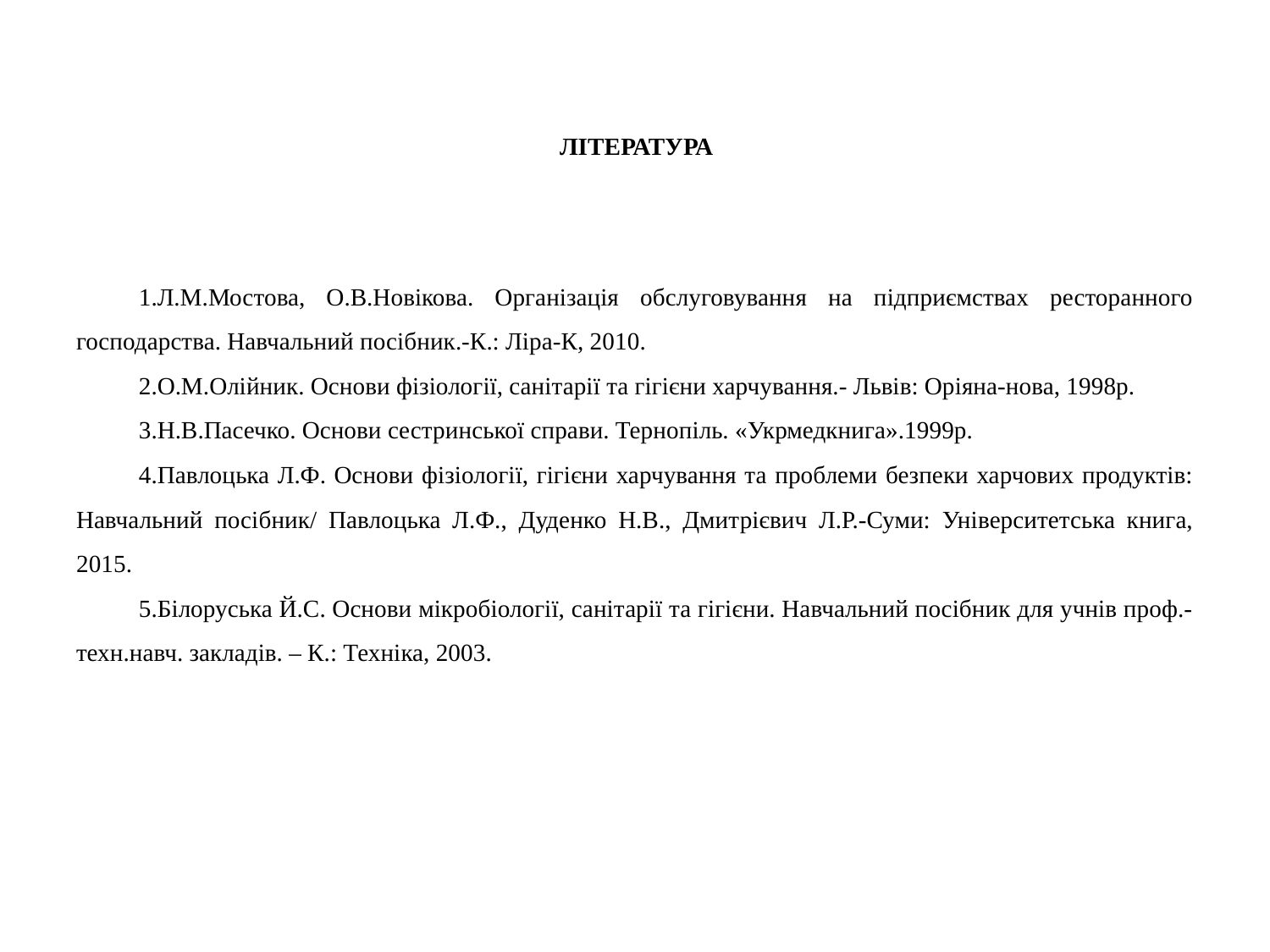

# ЛІТЕРАТУРА
Л.М.Мостова, О.В.Новікова. Організація обслуговування на підприємствах ресторанного господарства. Навчальний посібник.-К.: Ліра-К, 2010.
О.М.Олійник. Основи фізіології, санітарії та гігієни харчування.- Львів: Оріяна-нова, 1998р.
Н.В.Пасечко. Основи сестринської справи. Тернопіль. «Укрмедкнига».1999р.
Павлоцька Л.Ф. Основи фізіології, гігієни харчування та проблеми безпеки харчових продуктів: Навчальний посібник/ Павлоцька Л.Ф., Дуденко Н.В., Дмитрієвич Л.Р.-Суми: Університетська книга, 2015.
Білоруська Й.С. Основи мікробіології, санітарії та гігієни. Навчальний посібник для учнів проф.-техн.навч. закладів. – К.: Техніка, 2003.